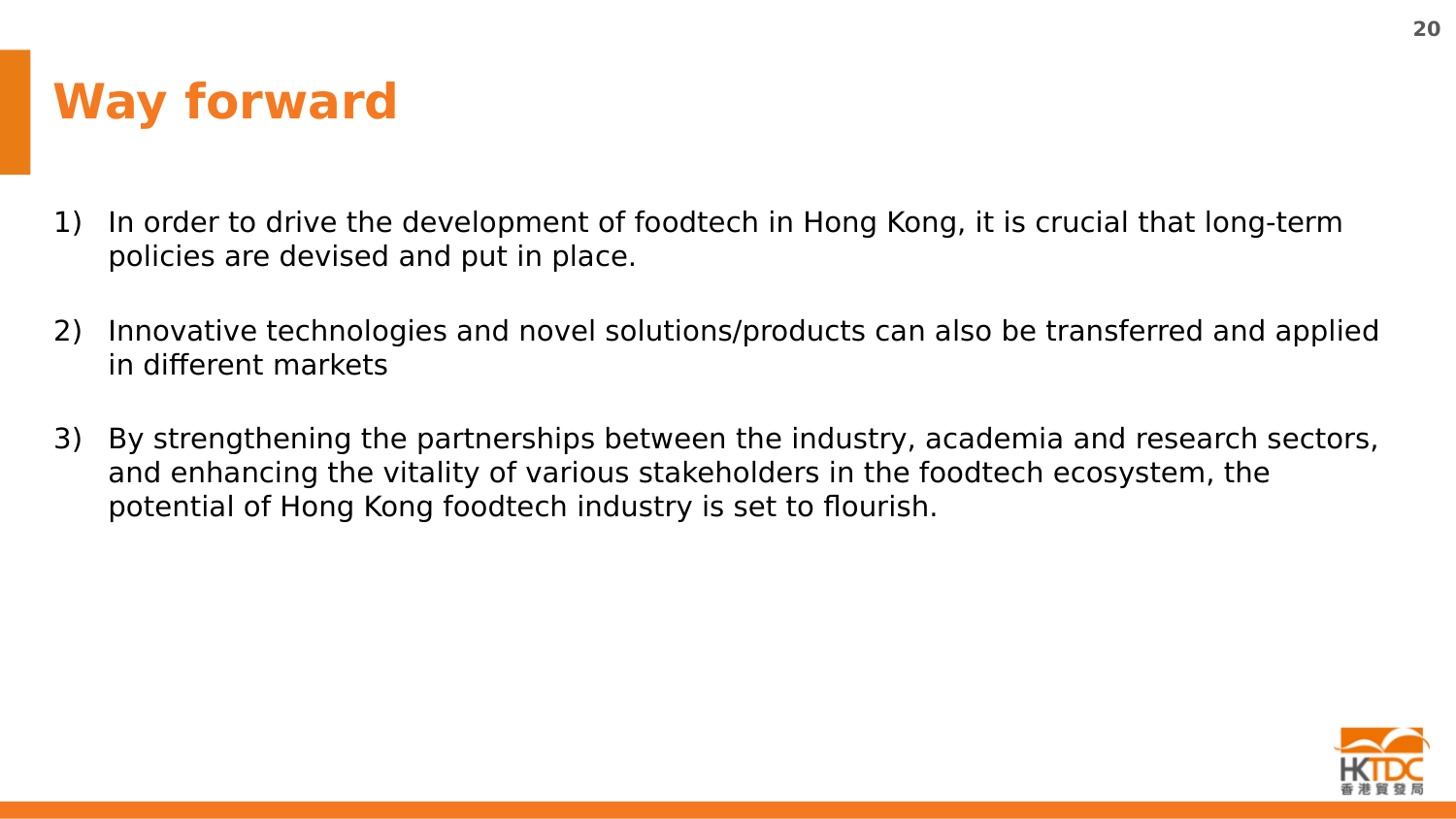

20
Way forward
In order to drive the development of foodtech in Hong Kong, it is crucial that long‑term policies are devised and put in place.
Innovative technologies and novel solutions/products can also be transferred and applied in different markets
By strengthening the partnerships between the industry, academia and research sectors, and enhancing the vitality of various stakeholders in the foodtech ecosystem, the potential of Hong Kong foodtech industry is set to flourish.